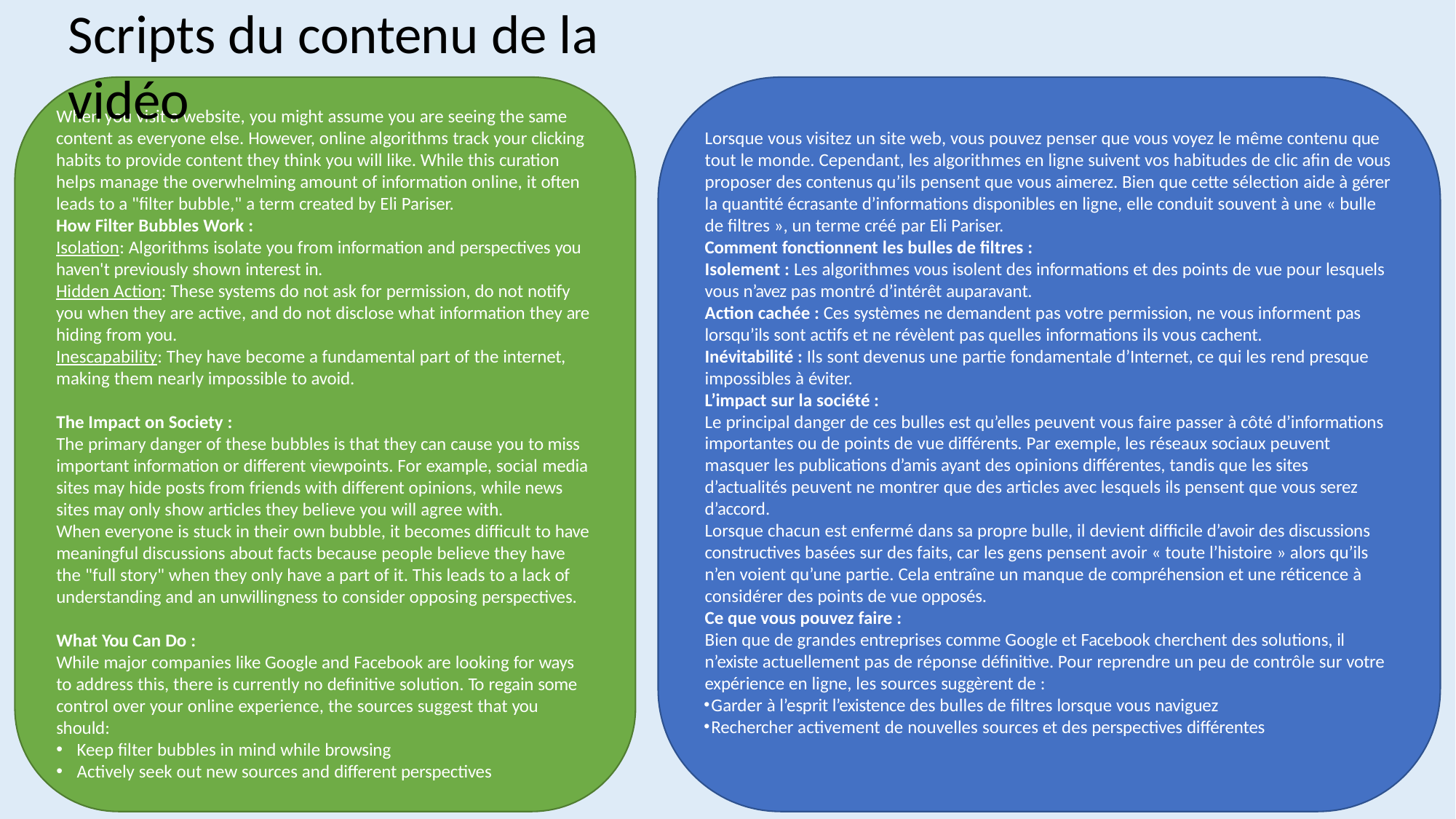

# Scripts du contenu de la vidéo

When you visit a website, you might assume you are seeing the same
content as everyone else. However, online algorithms track your clicking habits to provide content they think you will like. While this curation helps manage the overwhelming amount of information online, it often leads to a "filter bubble," a term created by Eli Pariser.
How Filter Bubbles Work :
Isolation: Algorithms isolate you from information and perspectives you
haven't previously shown interest in.
Hidden Action: These systems do not ask for permission, do not notify you when they are active, and do not disclose what information they are hiding from you.
Inescapability: They have become a fundamental part of the internet, making them nearly impossible to avoid.
Lorsque vous visitez un site web, vous pouvez penser que vous voyez le même contenu que tout le monde. Cependant, les algorithmes en ligne suivent vos habitudes de clic afin de vous proposer des contenus qu’ils pensent que vous aimerez. Bien que cette sélection aide à gérer la quantité écrasante d’informations disponibles en ligne, elle conduit souvent à une « bulle de filtres », un terme créé par Eli Pariser.
Comment fonctionnent les bulles de filtres :
Isolement : Les algorithmes vous isolent des informations et des points de vue pour lesquels
vous n’avez pas montré d’intérêt auparavant.
Action cachée : Ces systèmes ne demandent pas votre permission, ne vous informent pas
lorsqu’ils sont actifs et ne révèlent pas quelles informations ils vous cachent.
Inévitabilité : Ils sont devenus une partie fondamentale d’Internet, ce qui les rend presque
impossibles à éviter.
L’impact sur la société :
Le principal danger de ces bulles est qu’elles peuvent vous faire passer à côté d’informations importantes ou de points de vue différents. Par exemple, les réseaux sociaux peuvent masquer les publications d’amis ayant des opinions différentes, tandis que les sites
d’actualités peuvent ne montrer que des articles avec lesquels ils pensent que vous serez d’accord.
Lorsque chacun est enfermé dans sa propre bulle, il devient difficile d’avoir des discussions constructives basées sur des faits, car les gens pensent avoir « toute l’histoire » alors qu’ils n’en voient qu’une partie. Cela entraîne un manque de compréhension et une réticence à considérer des points de vue opposés.
Ce que vous pouvez faire :
Bien que de grandes entreprises comme Google et Facebook cherchent des solutions, il n’existe actuellement pas de réponse définitive. Pour reprendre un peu de contrôle sur votre expérience en ligne, les sources suggèrent de :
Garder à l’esprit l’existence des bulles de filtres lorsque vous naviguez
Rechercher activement de nouvelles sources et des perspectives différentes
The Impact on Society :
The primary danger of these bubbles is that they can cause you to miss important information or different viewpoints. For example, social media sites may hide posts from friends with different opinions, while news sites may only show articles they believe you will agree with.
When everyone is stuck in their own bubble, it becomes difficult to have meaningful discussions about facts because people believe they have the "full story" when they only have a part of it. This leads to a lack of understanding and an unwillingness to consider opposing perspectives.
What You Can Do :
While major companies like Google and Facebook are looking for ways to address this, there is currently no definitive solution. To regain some control over your online experience, the sources suggest that you should:
Keep filter bubbles in mind while browsing
Actively seek out new sources and different perspectives